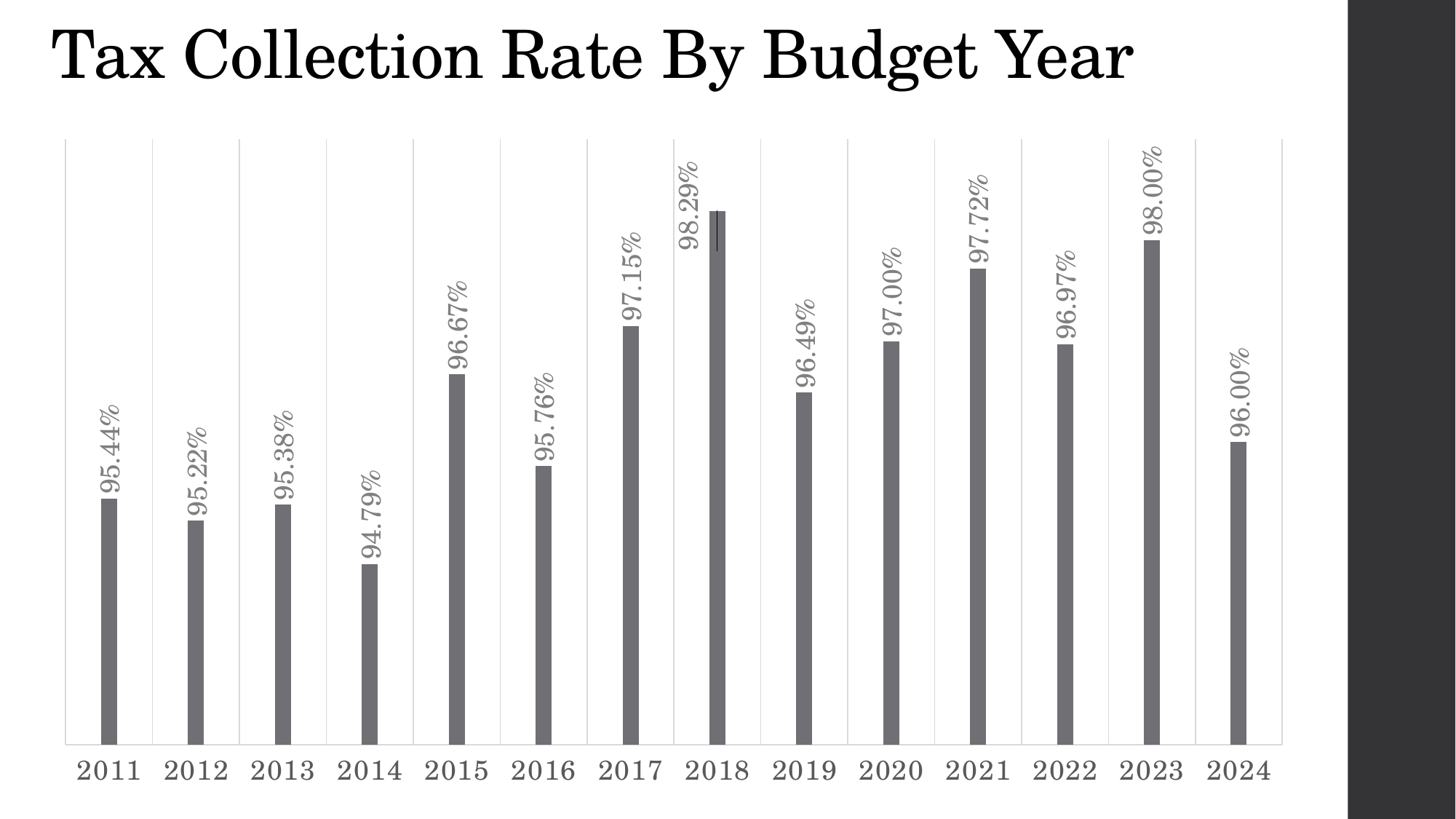

# Tax Collection Rate By Budget Year

### Chart

| Category | Column1 |
|---|---|
| 2011 | 0.9544 |
| 2012 | 0.9522 |
| 2013 | 0.9538 |
| 2014 | 0.9479 |
| 2015 | 0.9667 |
| 2016 | 0.9576 |
| 2017 | 0.9715 |
| 2018 | 0.9829 |
| 2019 | 0.9649 |
| 2020 | 0.97 |
| 2021 | 0.9772 |
| 2022 | 0.9697 |
| 2023 | 0.98 |
| 2024 | 0.96 |